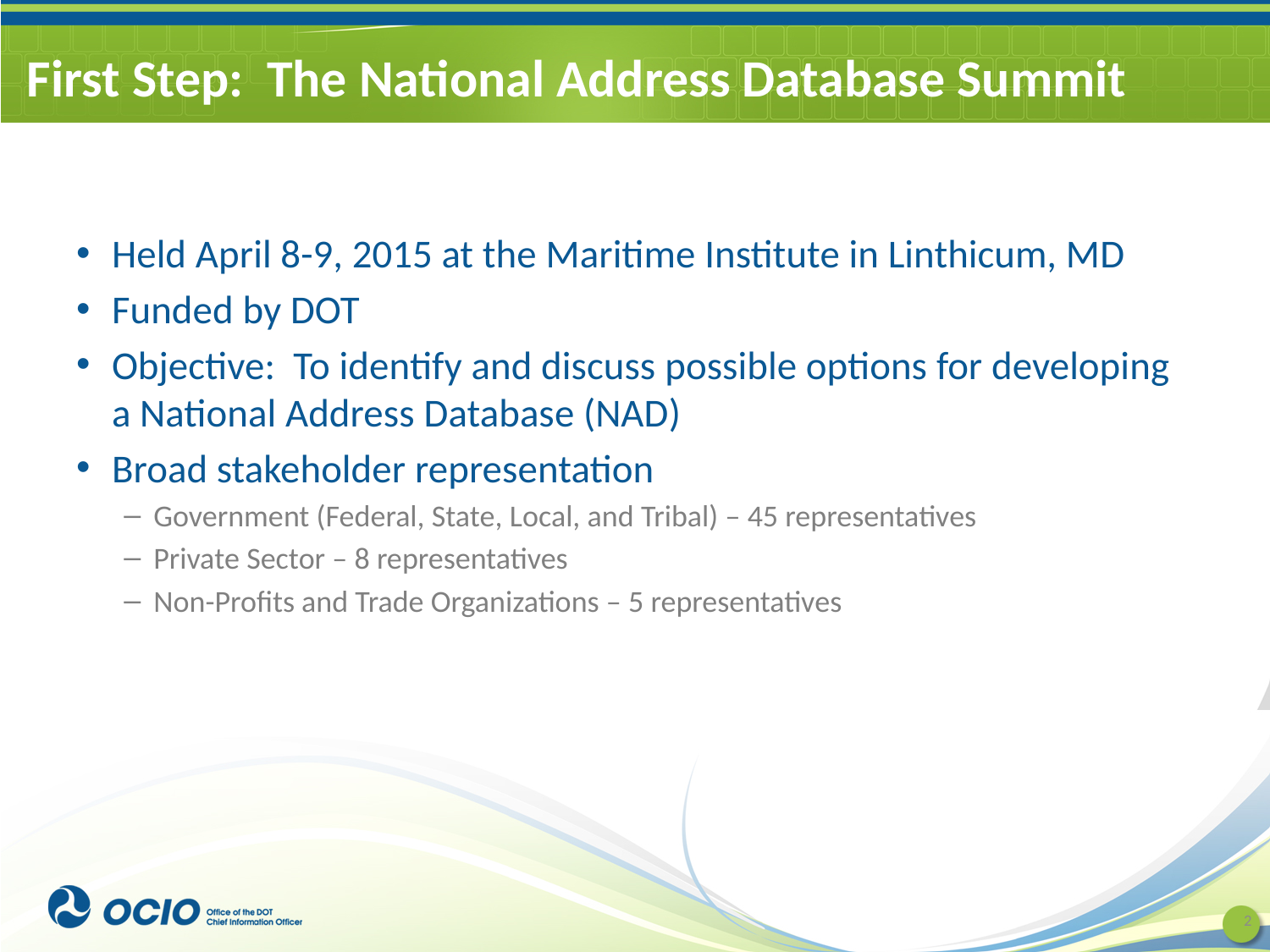

# First Step:  The National Address Database Summit
Held April 8-9, 2015 at the Maritime Institute in Linthicum, MD
Funded by DOT
Objective:  To identify and discuss possible options for developing a National Address Database (NAD)
Broad stakeholder representation
Government (Federal, State, Local, and Tribal) – 45 representatives
Private Sector – 8 representatives
Non-Profits and Trade Organizations – 5 representatives
2